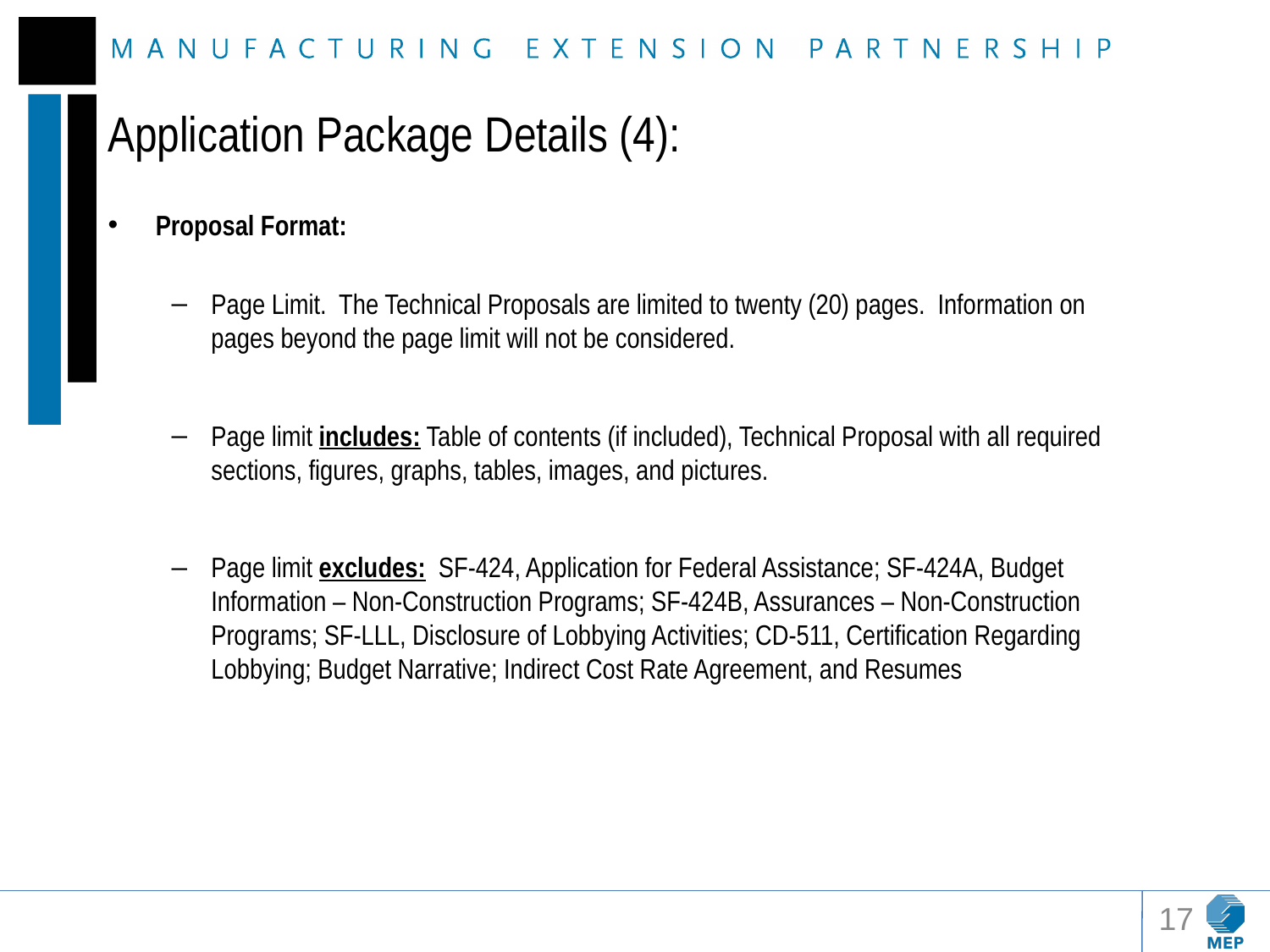

# Application Package Details (4):
Proposal Format:

Page Limit.  The Technical Proposals are limited to twenty (20) pages.  Information on pages beyond the page limit will not be considered.

Page limit includes: Table of contents (if included), Technical Proposal with all required sections, figures, graphs, tables, images, and pictures.

Page limit excludes:  SF-424, Application for Federal Assistance; SF-424A, Budget Information – Non-Construction Programs; SF-424B, Assurances – Non-Construction Programs; SF-LLL, Disclosure of Lobbying Activities; CD-511, Certification Regarding Lobbying; Budget Narrative; Indirect Cost Rate Agreement, and Resumes

17